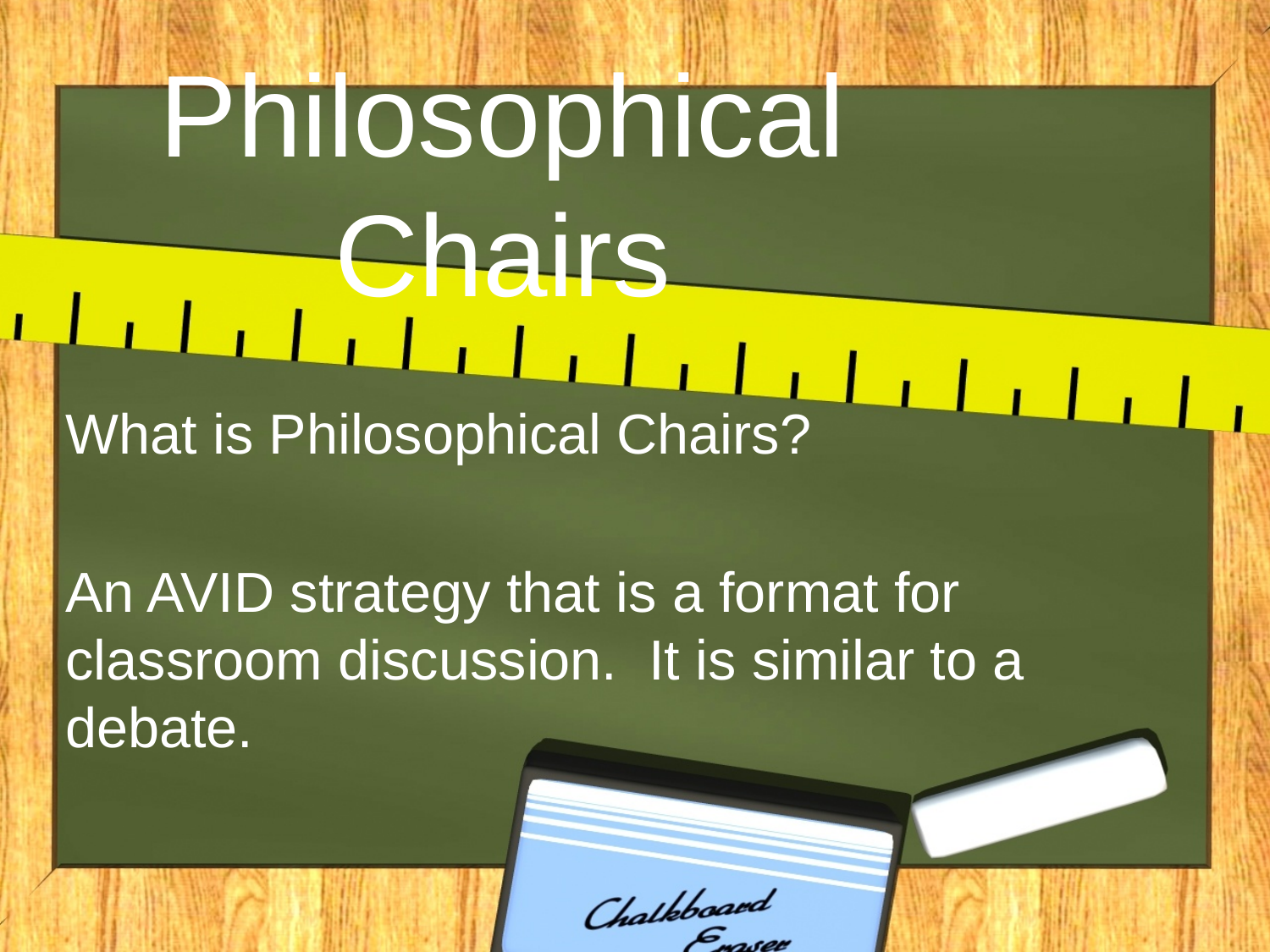

# Philosophical Chairs
What is Philosophical Chairs?

An AVID strategy that is a format for classroom discussion.  It is similar to a debate.